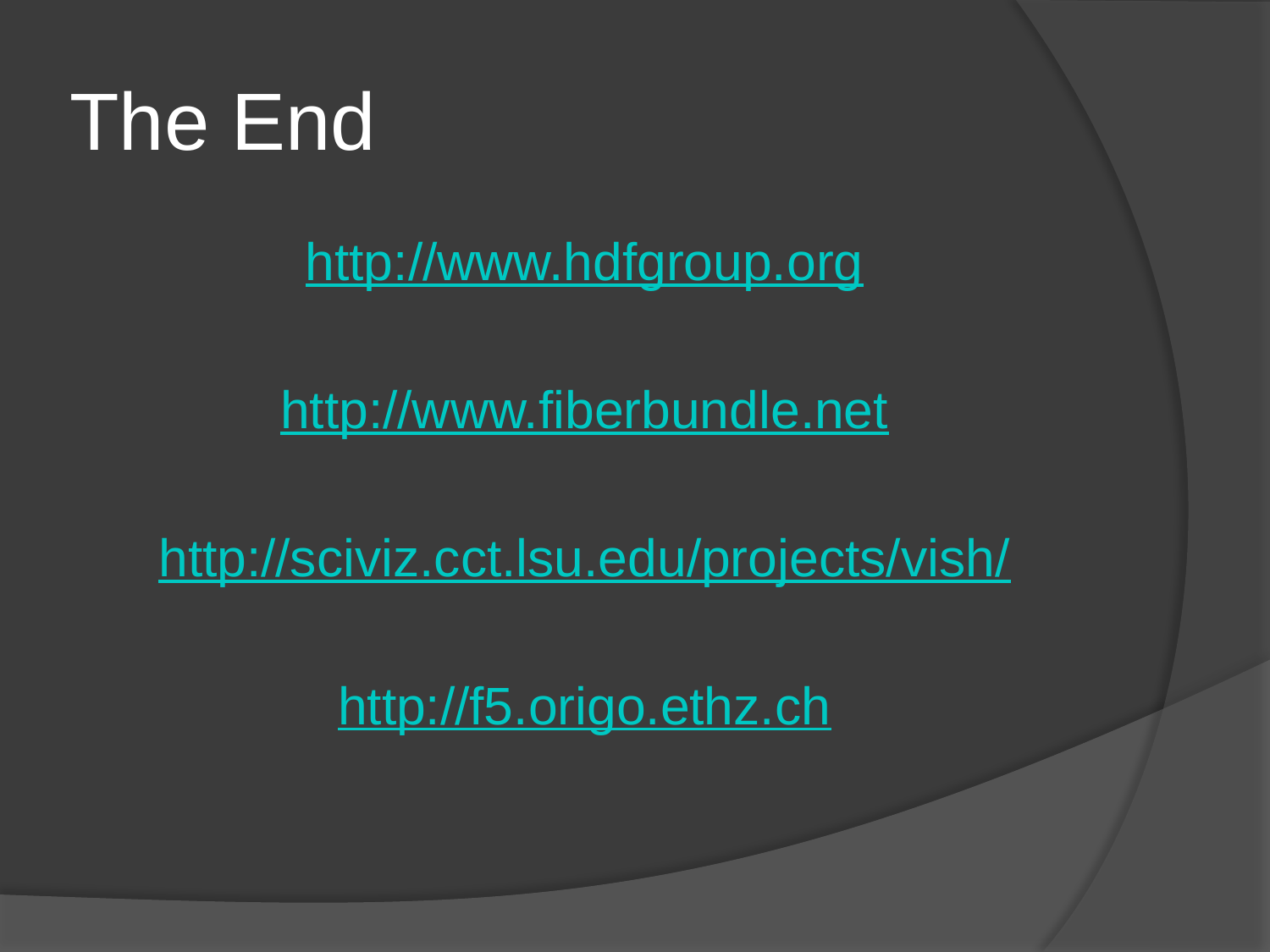

# The End
http://www.hdfgroup.org

http://www.fiberbundle.net

http://sciviz.cct.lsu.edu/projects/vish/

http://f5.origo.ethz.ch